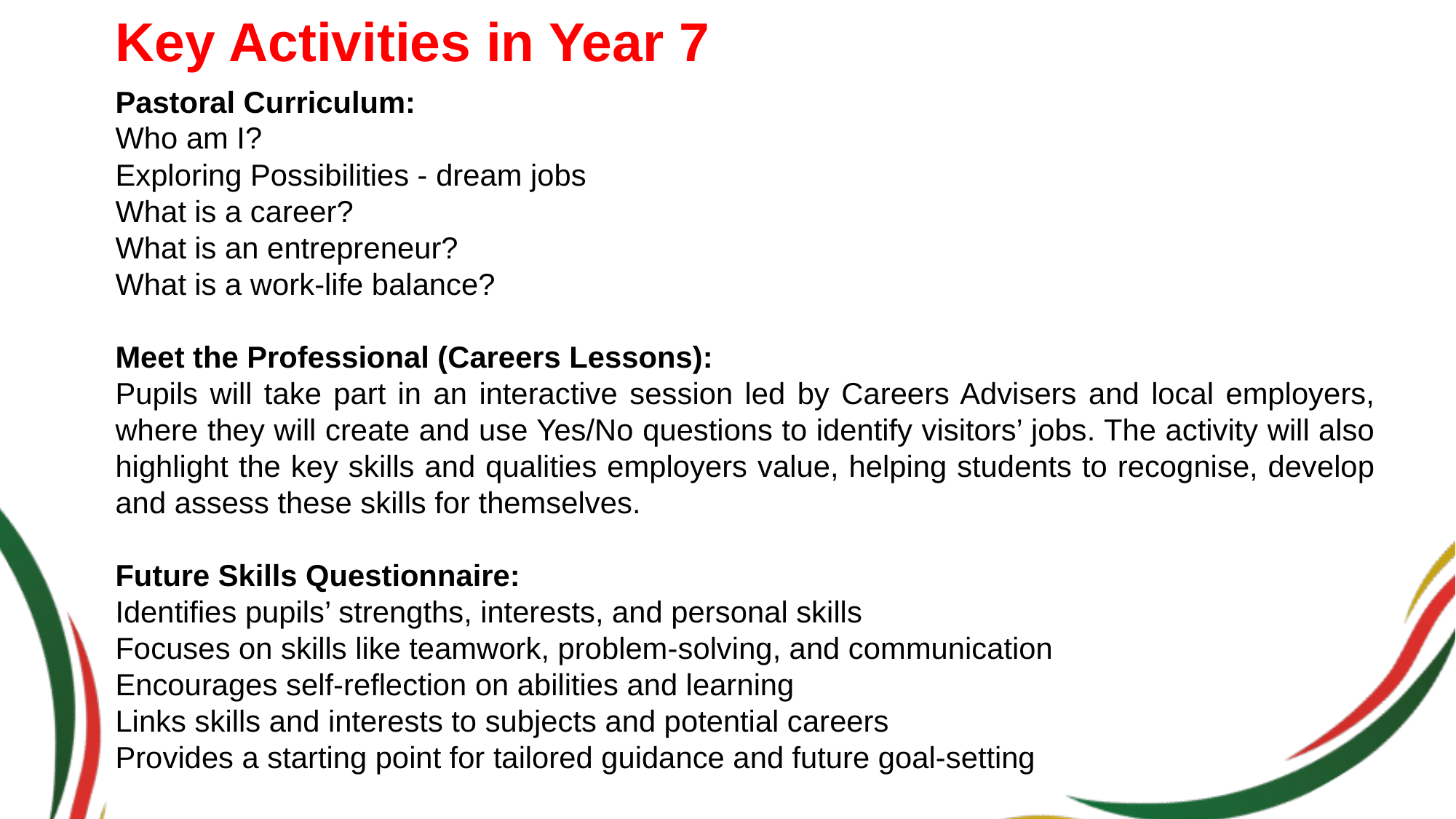

# Key Activities in Year 7
Pastoral Curriculum:
Who am I?
Exploring Possibilities - dream jobs
What is a career?
What is an entrepreneur?
What is a work-life balance?

Meet the Professional (Careers Lessons):
Pupils will take part in an interactive session led by Careers Advisers and local employers, where they will create and use Yes/No questions to identify visitors’ jobs. The activity will also highlight the key skills and qualities employers value, helping students to recognise, develop and assess these skills for themselves.

Future Skills Questionnaire:
Identifies pupils’ strengths, interests, and personal skills
Focuses on skills like teamwork, problem-solving, and communication
Encourages self-reflection on abilities and learning
Links skills and interests to subjects and potential careers
Provides a starting point for tailored guidance and future goal-setting